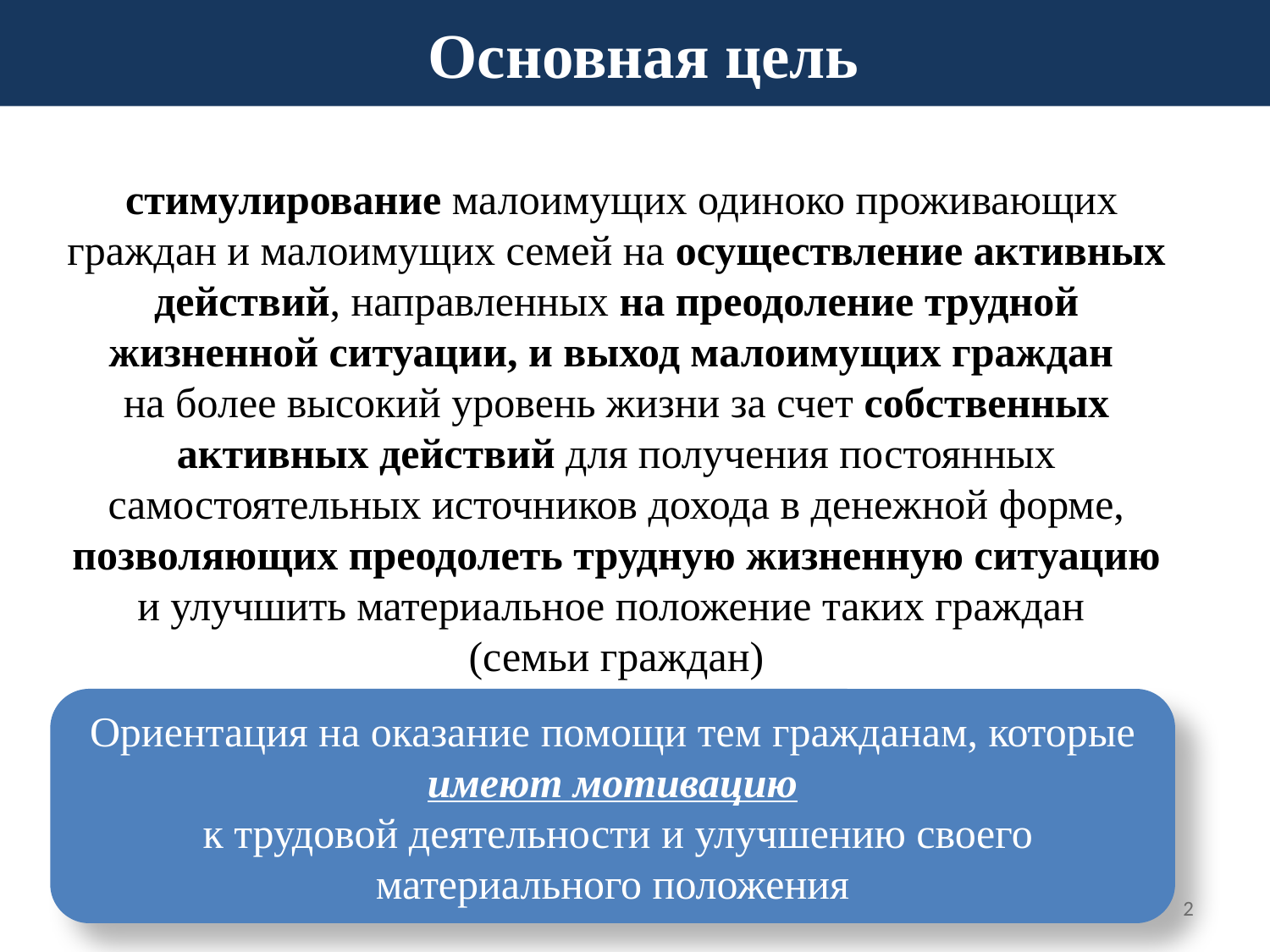

Основная цель
 стимулирование малоимущих одиноко проживающих граждан и малоимущих семей на осуществление активных действий, направленных на преодоление трудной жизненной ситуации, и выход малоимущих граждан
на более высокий уровень жизни за счет собственных активных действий для получения постоянных самостоятельных источников дохода в денежной форме, позволяющих преодолеть трудную жизненную ситуацию и улучшить материальное положение таких граждан
(семьи граждан)
Ориентация на оказание помощи тем гражданам, которые имеют мотивацию
 к трудовой деятельности и улучшению своего материального положения
2